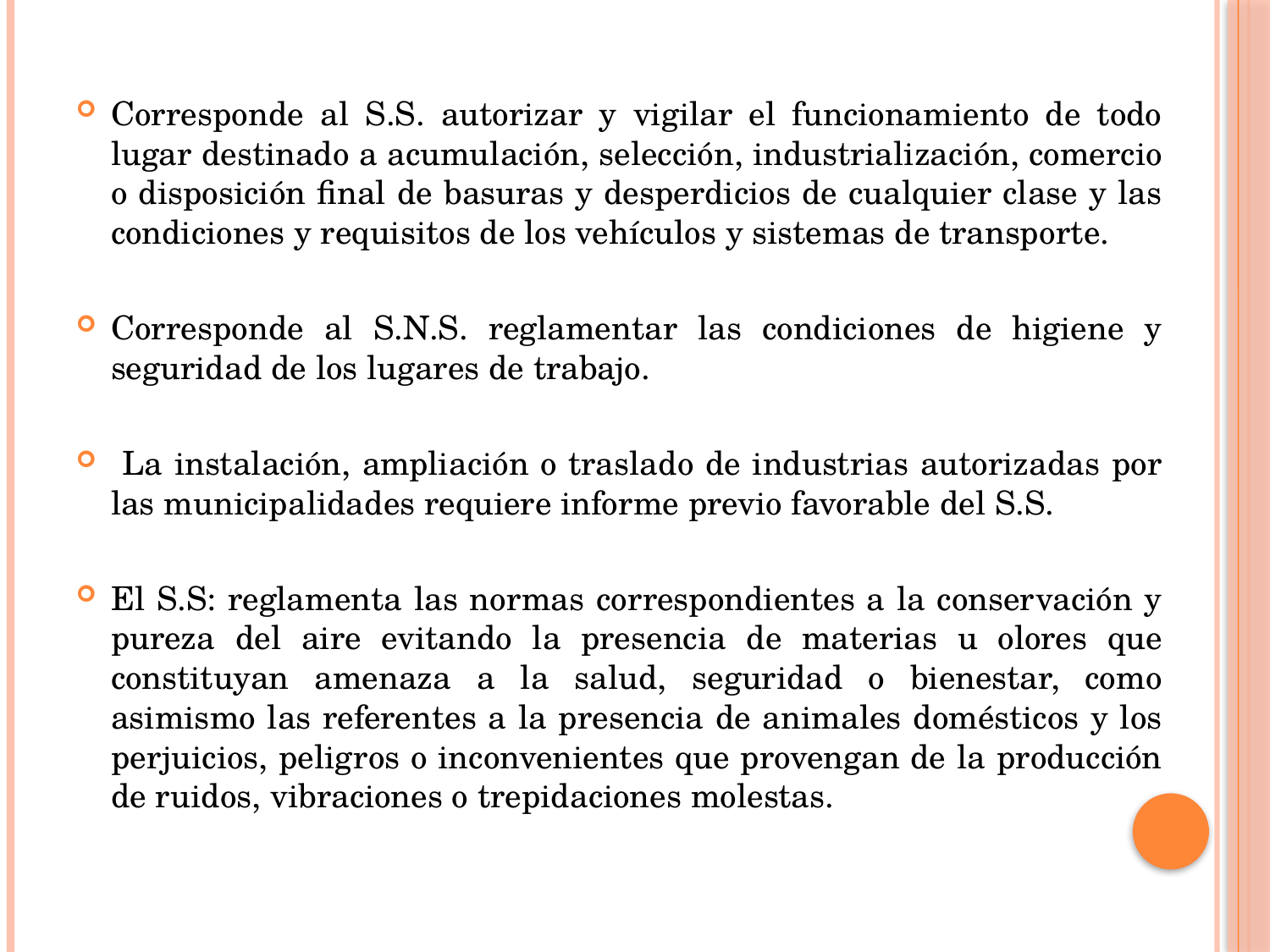

Corresponde al S.S. autorizar y vigilar el funcionamiento de todo lugar destinado a acumulación, selección, industrialización, comercio o disposición final de basuras y desperdicios de cualquier clase y las condiciones y requisitos de los vehículos y sistemas de transporte.

Corresponde al S.N.S. reglamentar las condiciones de higiene y seguridad de los lugares de trabajo.

 La instalación, ampliación o traslado de industrias autorizadas por las municipalidades requiere informe previo favorable del S.S.

El S.S: reglamenta las normas correspondientes a la conservación y pureza del aire evitando la presencia de materias u olores que constituyan amenaza a la salud, seguridad o bienestar, como asimismo las referentes a la presencia de animales domésticos y los perjuicios, peligros o inconvenientes que provengan de la producción de ruidos, vibraciones o trepidaciones molestas.